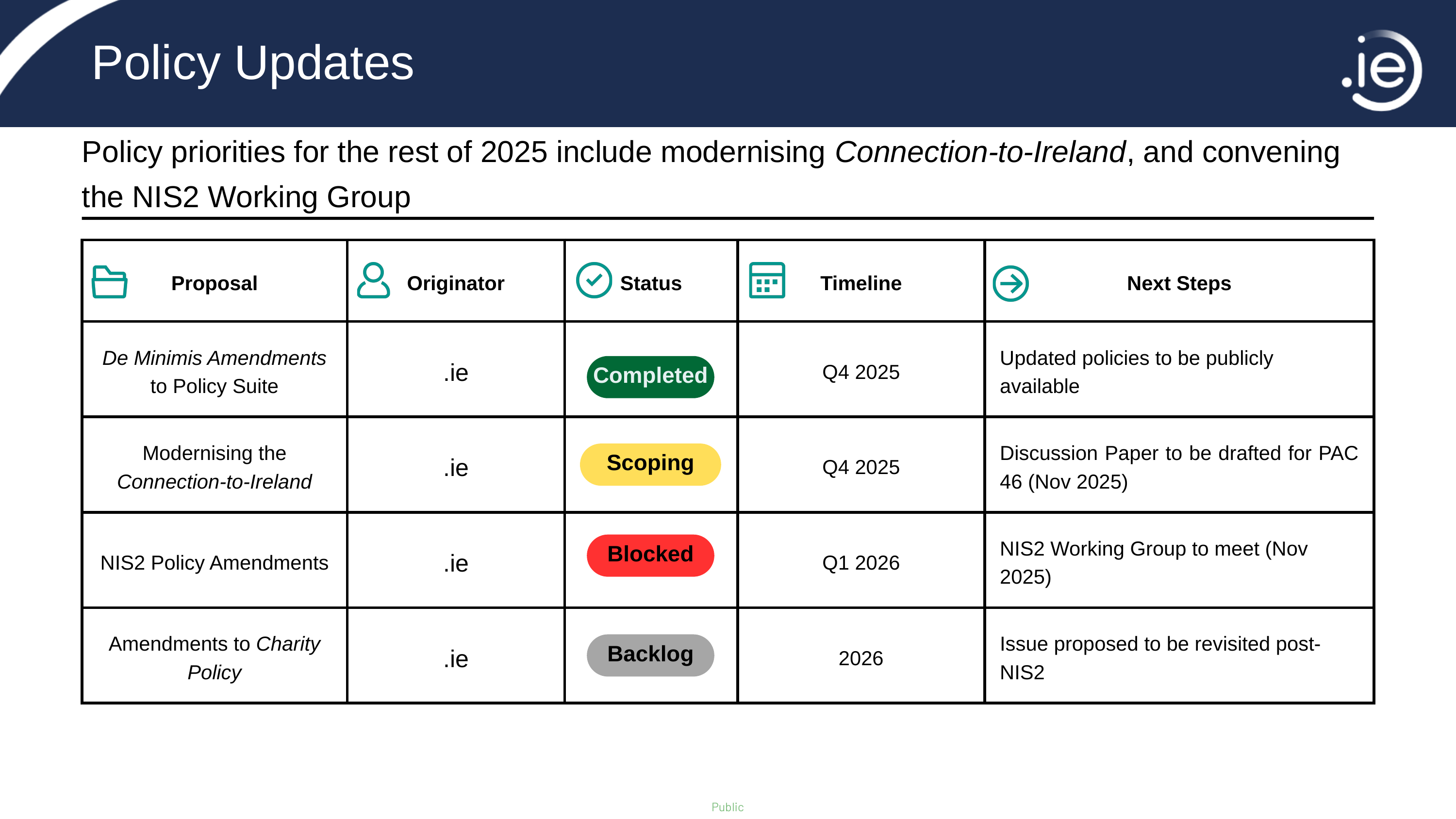

Policy Updates
Policy priorities for the rest of 2025 include modernising Connection-to-Ireland, and convening the NIS2 Working Group

| Proposal | Originator | Status | Timeline | Next Steps |
| --- | --- | --- | --- | --- |
| De Minimis Amendments to Policy Suite | .ie |  | Q4 2025 | Updated policies to be publicly available |
| Modernising the Connection-to-Ireland | .ie |  | Q4 2025 | Discussion Paper to be drafted for PAC 46 (Nov 2025) |
| NIS2 Policy Amendments | .ie |  | Q1 2026 | NIS2 Working Group to meet (Nov 2025) |
| Amendments to Charity Policy | .ie |  | 2026 | Issue proposed to be revisited post-NIS2 |

Completed

Scoping

Blocked

Backlog